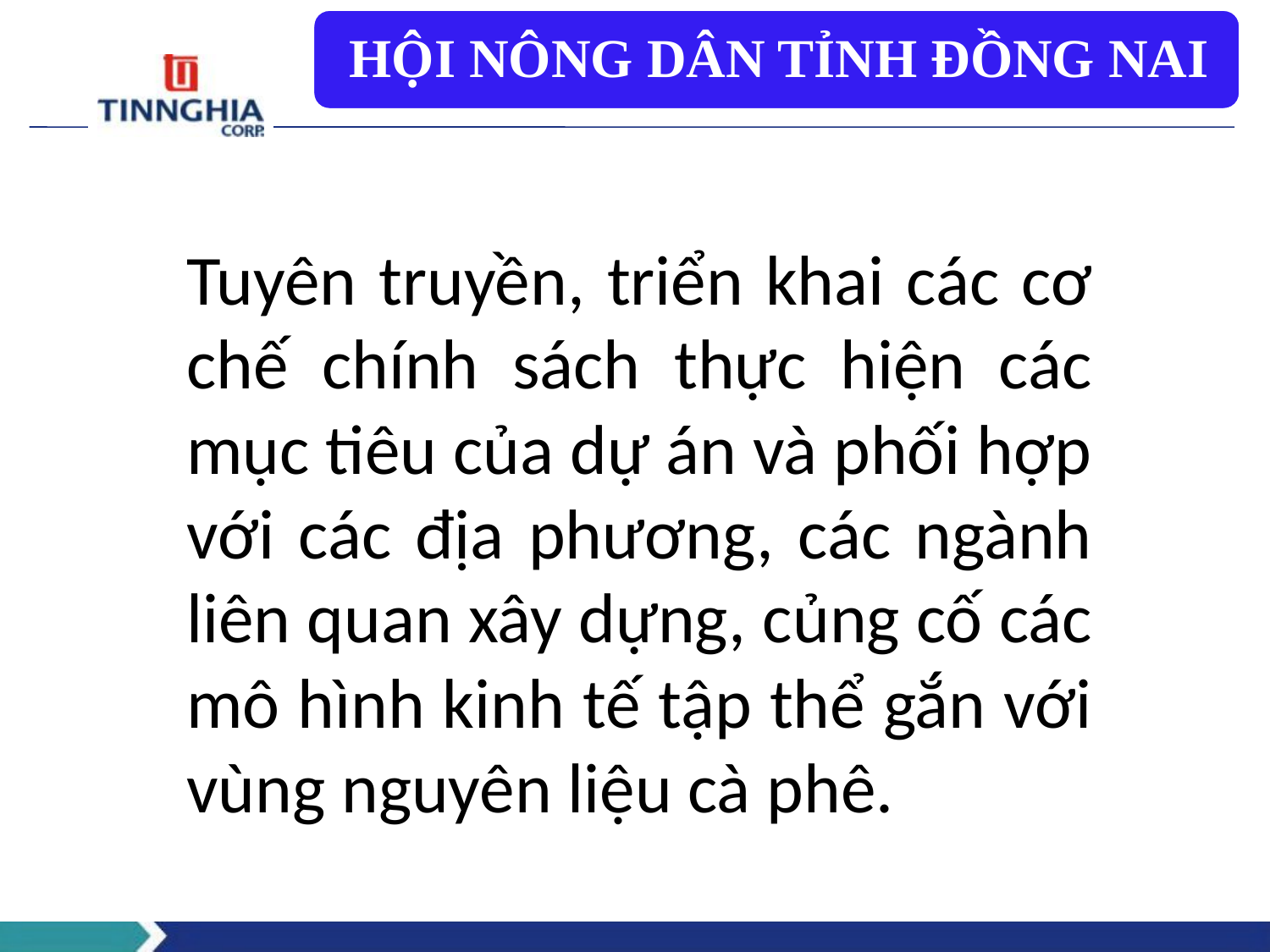

HỘI NÔNG DÂN TỈNH ĐỒNG NAI
Tuyên truyền, triển khai các cơ chế chính sách thực hiện các mục tiêu của dự án và phối hợp với các địa phương, các ngành liên quan xây dựng, củng cố các mô hình kinh tế tập thể gắn với vùng nguyên liệu cà phê.